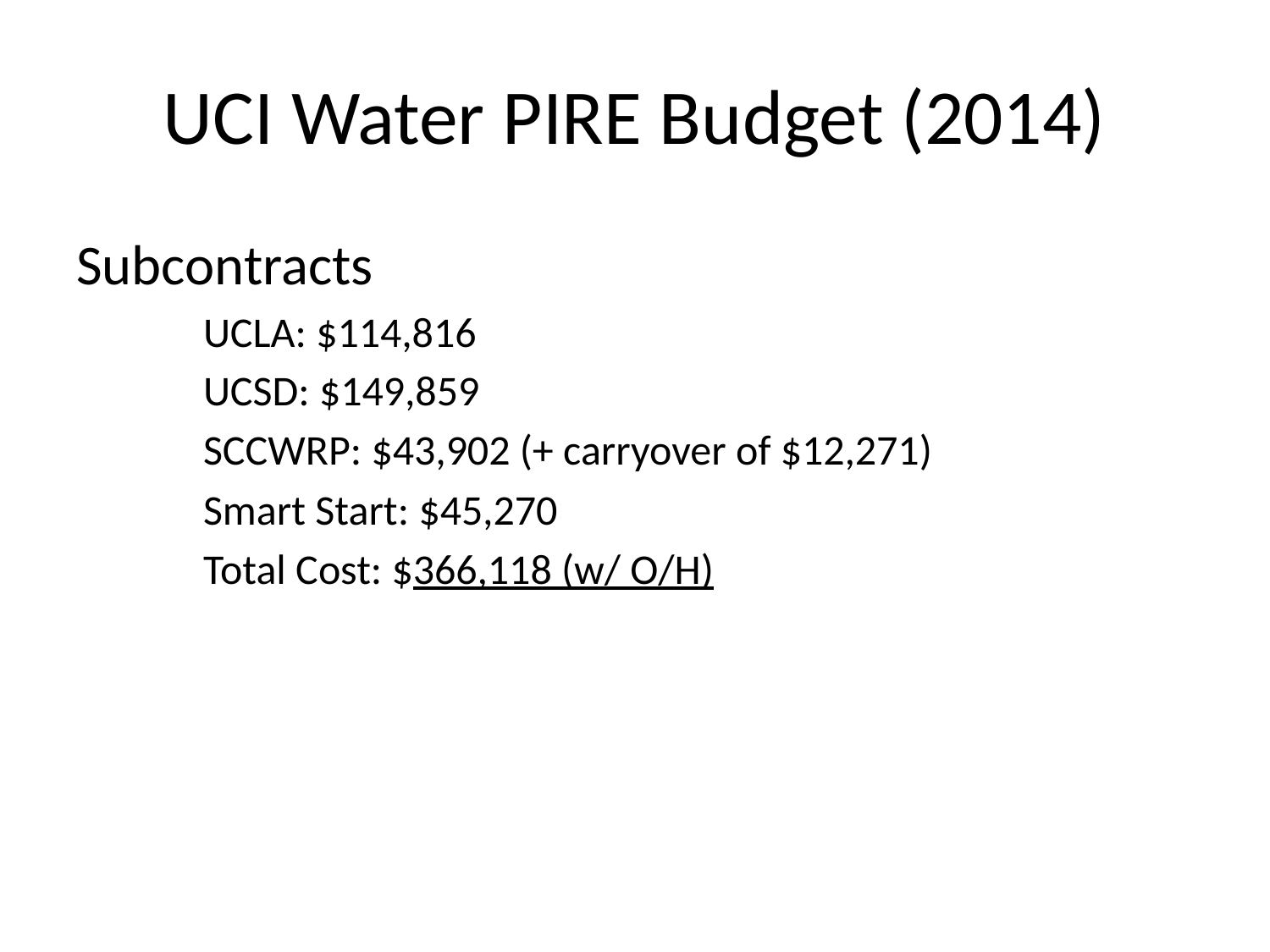

# UCI Water PIRE Budget (2014)
Subcontracts
UCLA: $114,816
UCSD: $149,859
SCCWRP: $43,902 (+ carryover of $12,271)
Smart Start: $45,270
Total Cost: $366,118 (w/ O/H)